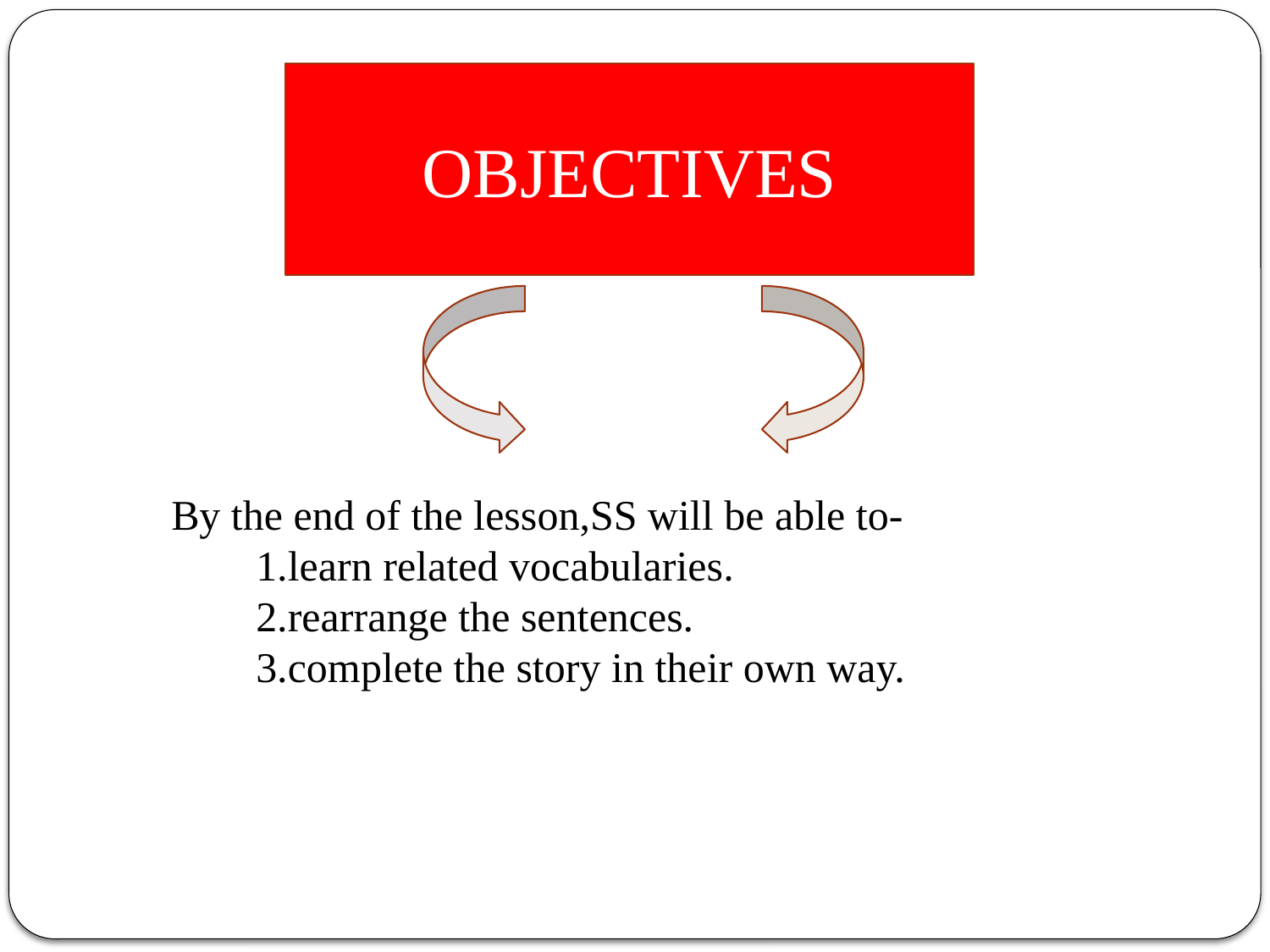

OBJECTIVES

By the end of the lesson,SS will be able to-
        1.learn related vocabularies.
        2.rearrange the sentences.
        3.complete the story in their own way.